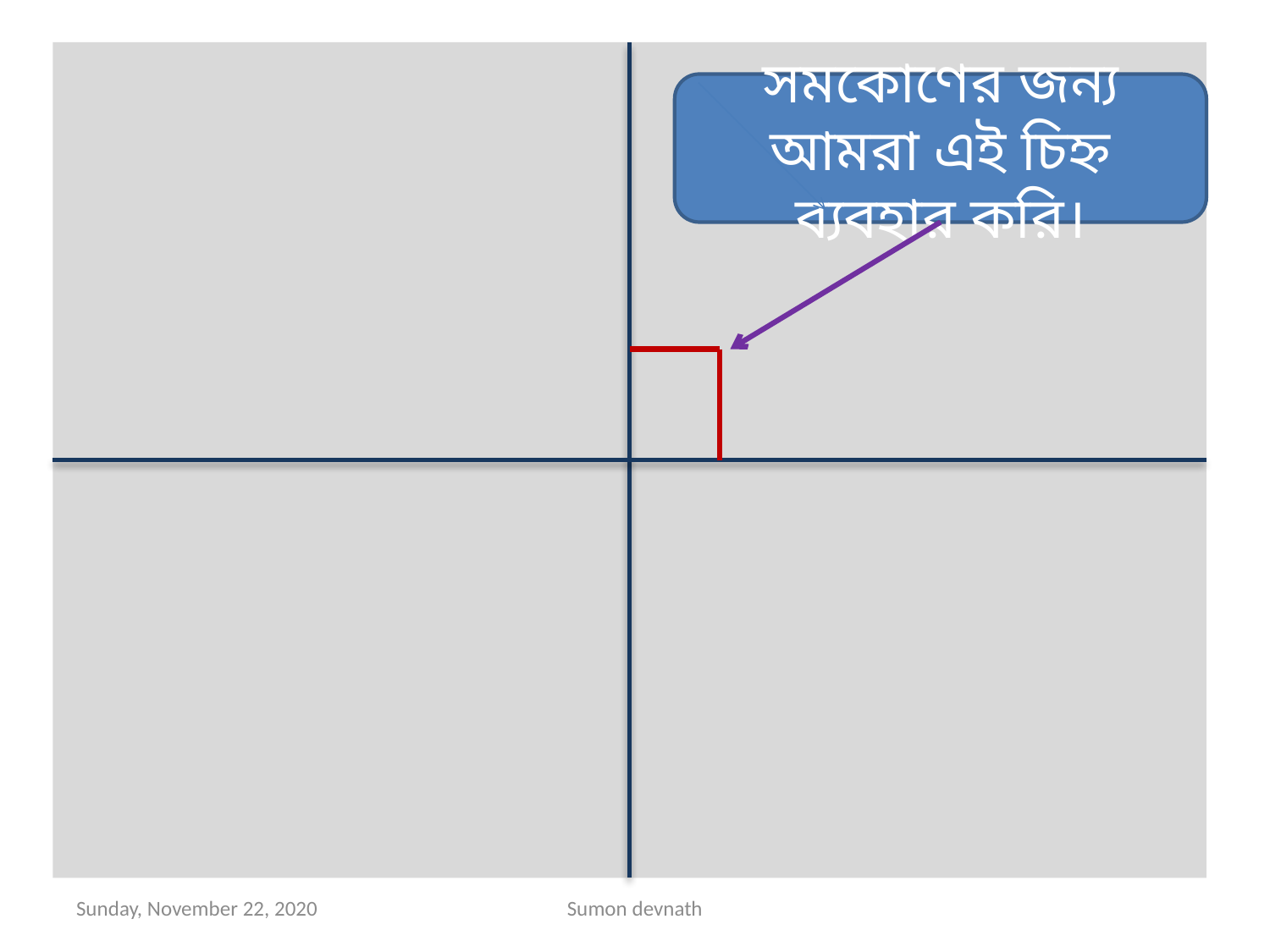

সমকোণের জন্য আমরা এই চিহ্ন ব্যবহার করি।
Sunday, November 22, 2020
Sumon devnath